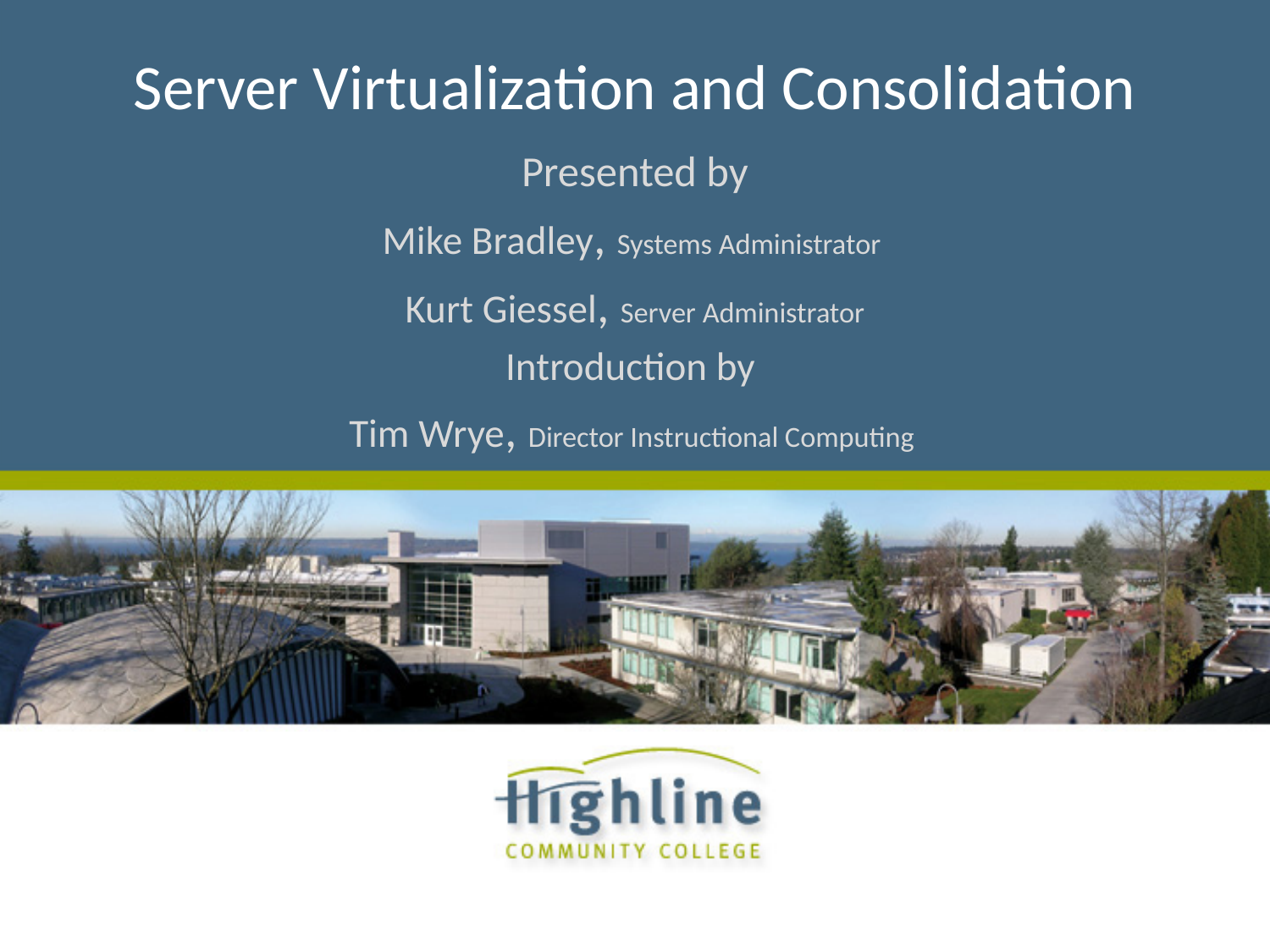

# Server Virtualization and Consolidation
Presented by
Mike Bradley, Systems Administrator
Kurt Giessel, Server Administrator
Introduction by
Tim Wrye, Director Instructional Computing